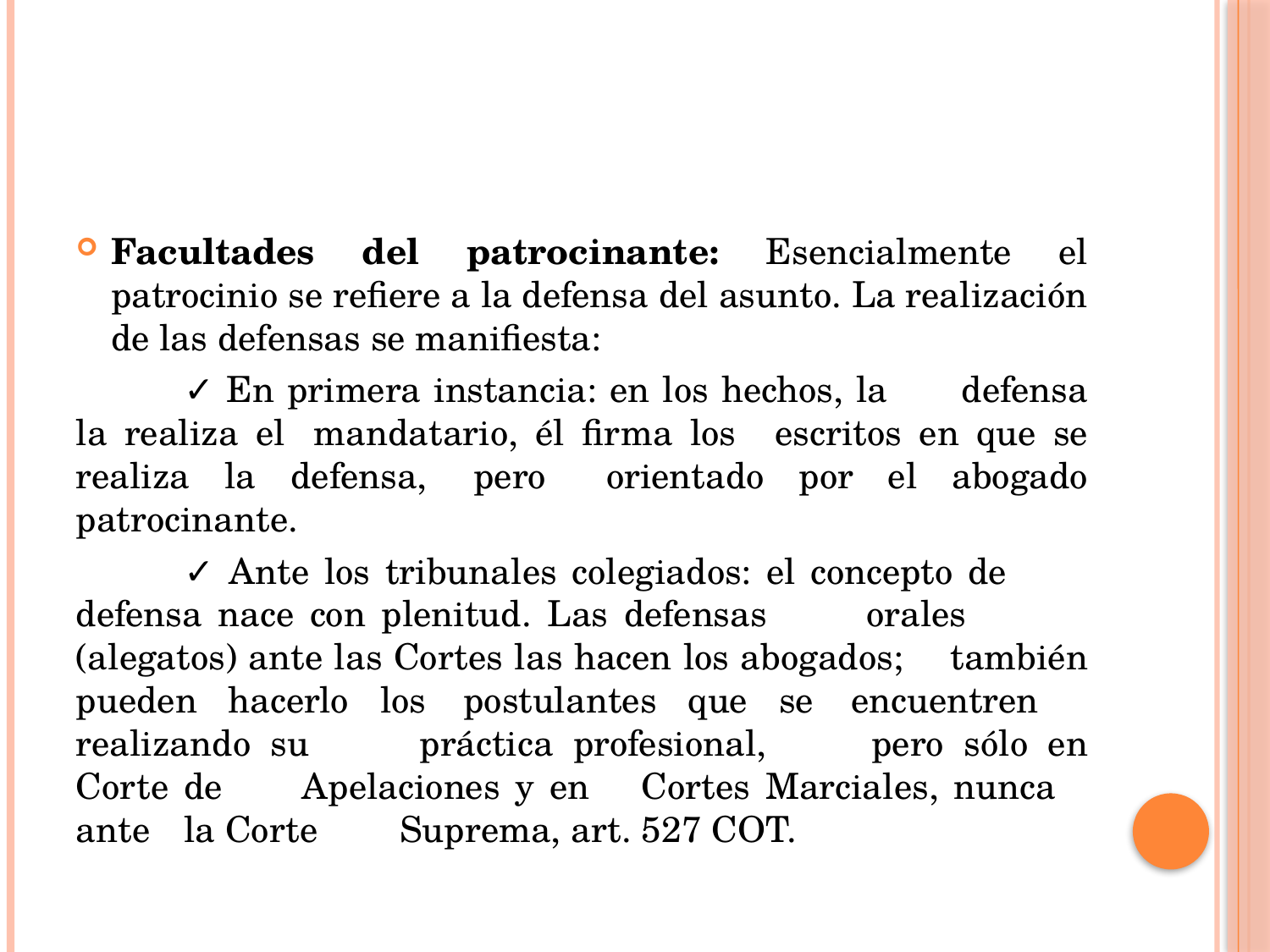

#
Facultades del patrocinante: Esencialmente el patrocinio se refiere a la defensa del asunto. La realización de las defensas se manifiesta:
	✓ En primera instancia: en los hechos, la 	defensa la realiza el 	mandatario, él firma los 	escritos en que se realiza la defensa, 	pero 	orientado por el abogado patrocinante.
	✓ Ante los tribunales colegiados: el concepto de 	defensa nace con plenitud. Las defensas 	orales 	(alegatos) ante las Cortes las hacen los abogados; 	también pueden hacerlo los 	postulantes que se 	encuentren 	realizando su 	práctica profesional, 	pero sólo en Corte de 	Apelaciones y en 	Cortes Marciales, nunca 	ante 	la Corte 	Suprema, art. 527 COT.